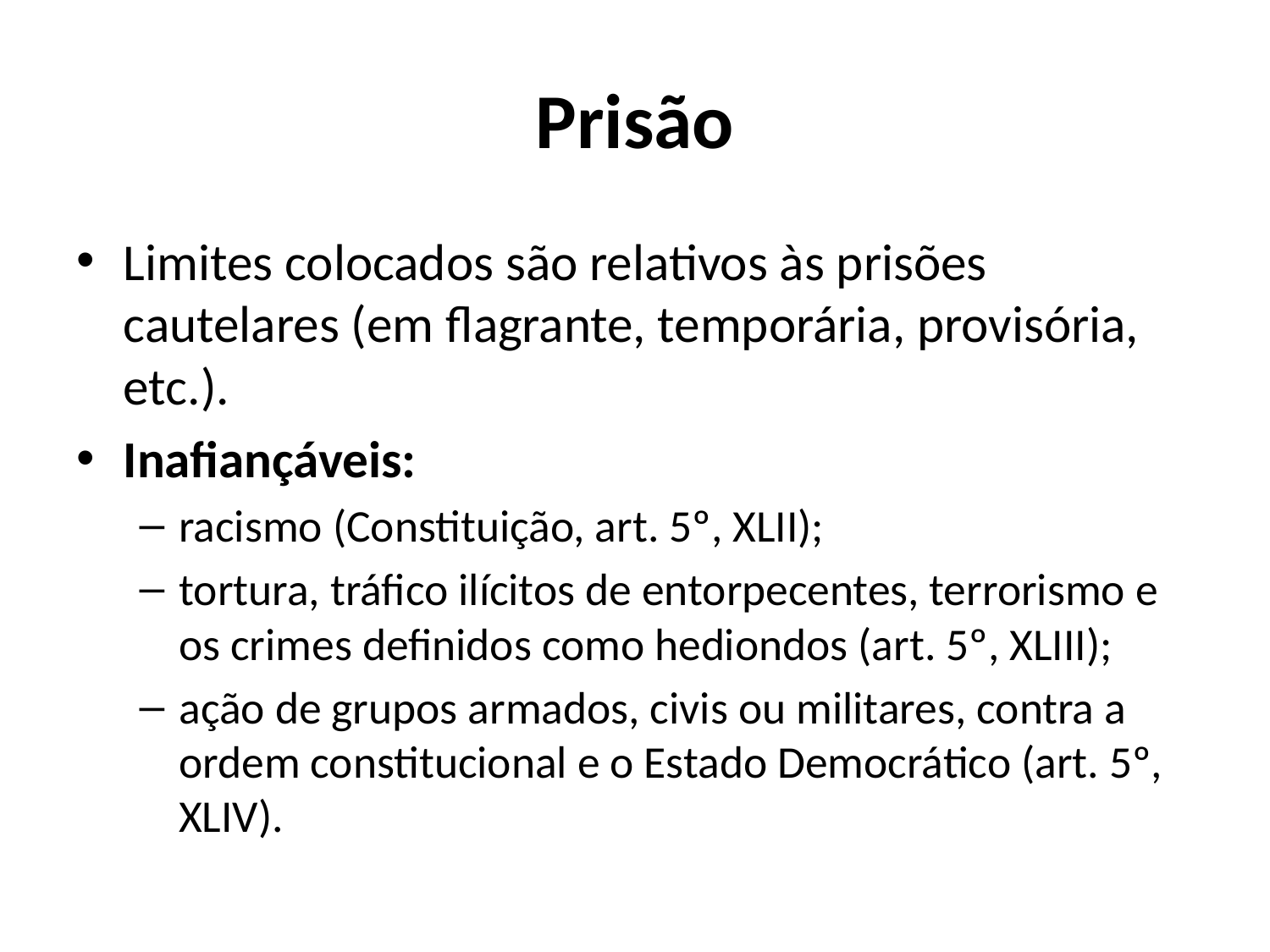

# Prisão
Limites colocados são relativos às prisões cautelares (em flagrante, temporária, provisória, etc.).
Inafiançáveis:
racismo (Constituição, art. 5º, XLII);
tortura, tráfico ilícitos de entorpecentes, terrorismo e os crimes definidos como hediondos (art. 5º, XLIII);
ação de grupos armados, civis ou militares, contra a ordem constitucional e o Estado Democrático (art. 5º, XLIV).